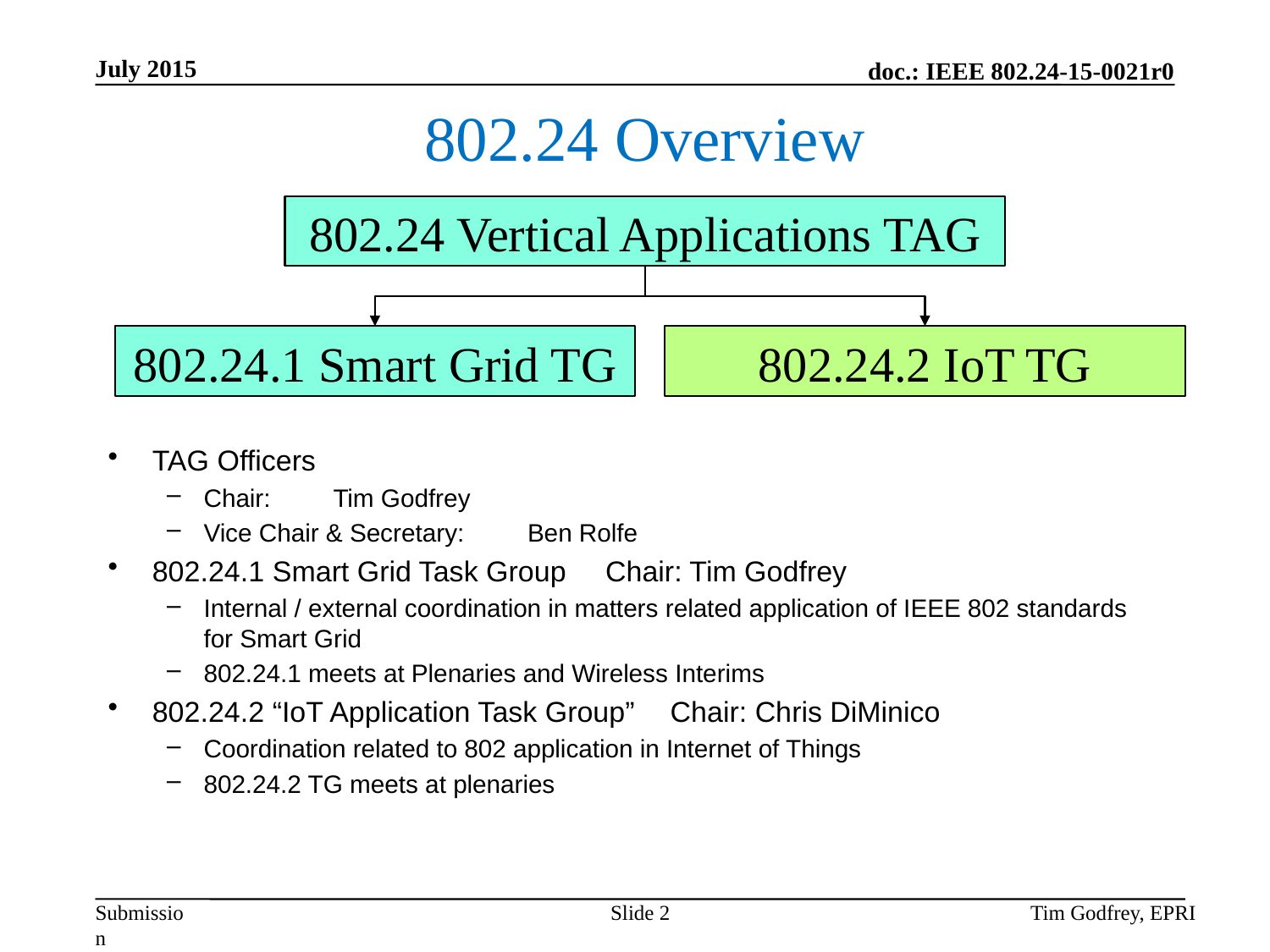

# 802.24 Overview
802.24 Vertical Applications TAG
802.24.1 Smart Grid TG
802.24.2 IoT TG
TAG Officers
Chair:			Tim Godfrey
Vice Chair & Secretary:		Ben Rolfe
802.24.1 Smart Grid Task Group  	Chair: Tim Godfrey
Internal / external coordination in matters related application of IEEE 802 standards for Smart Grid
802.24.1 meets at Plenaries and Wireless Interims
802.24.2 “IoT Application Task Group”	Chair: Chris DiMinico
Coordination related to 802 application in Internet of Things
802.24.2 TG meets at plenaries

Slide 2
Tim Godfrey, EPRI